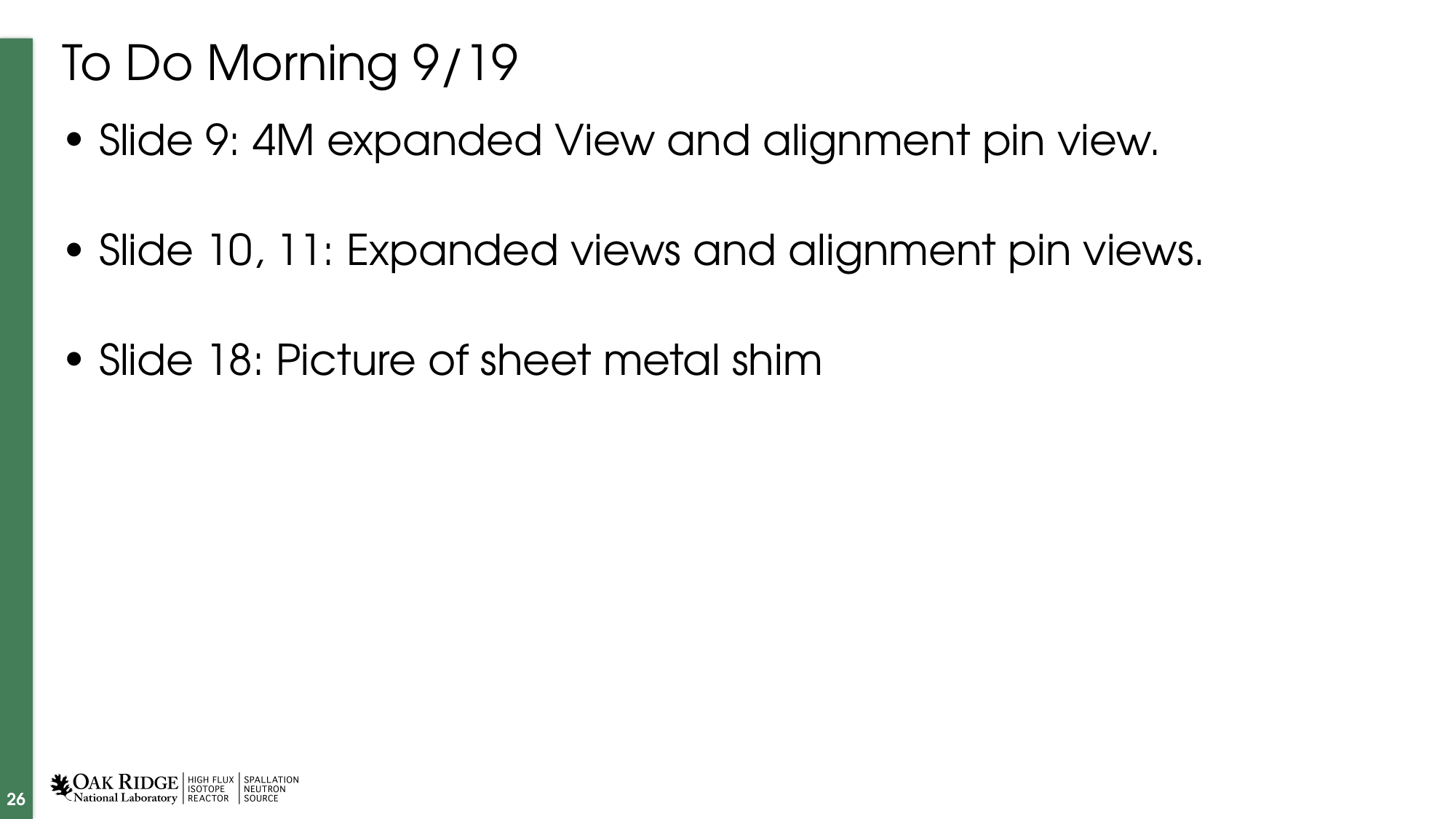

# To Do Morning 9/19
Slide 9: 4M expanded View and alignment pin view.

Slide 10, 11: Expanded views and alignment pin views.

Slide 18: Picture of sheet metal shim